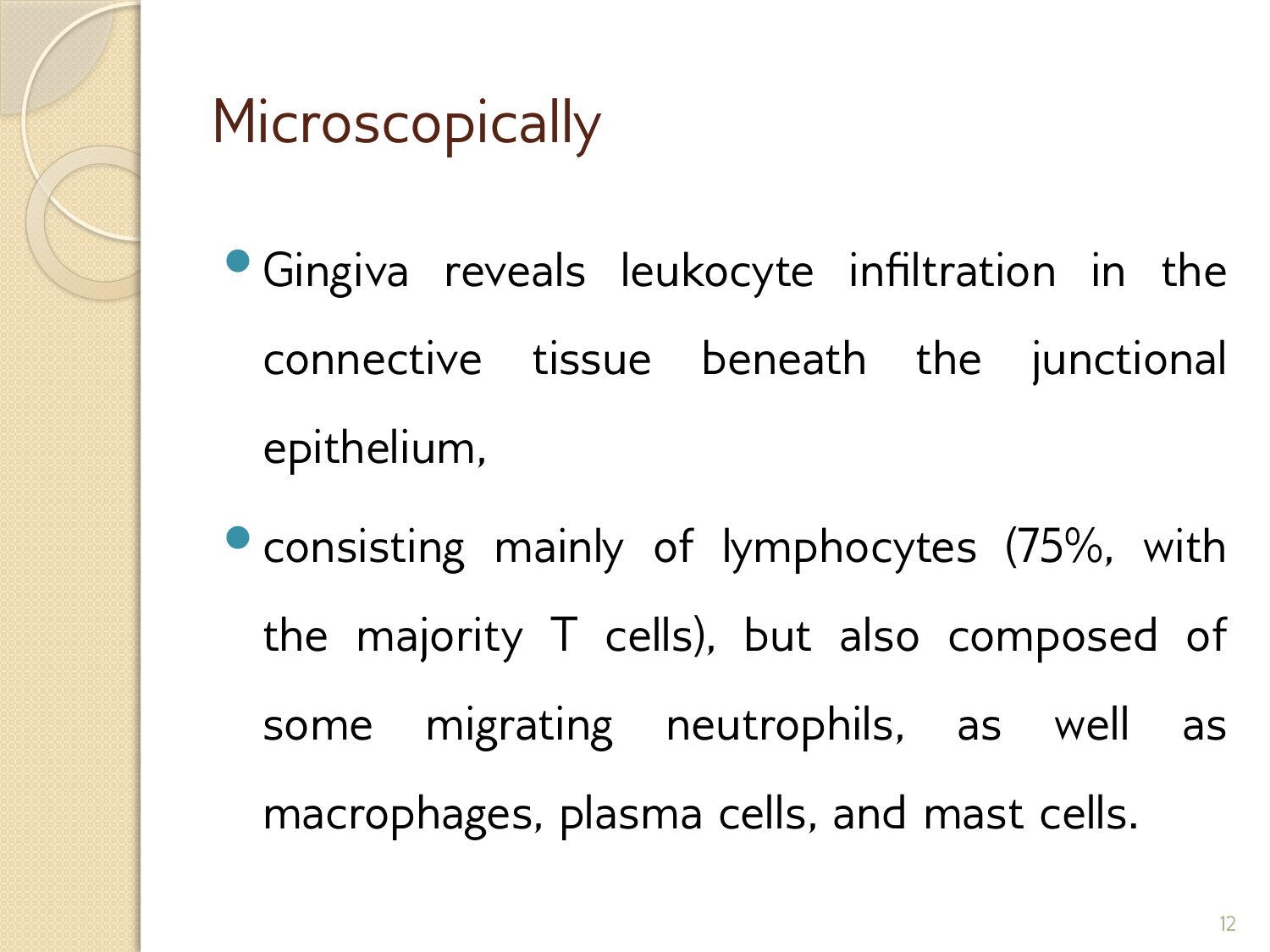

# Microscopically
Gingiva reveals leukocyte infiltration in the connective tissue beneath the junctional epithelium,
consisting mainly of lymphocytes (75%, with the majority T cells), but also composed of some migrating neutrophils, as well as macrophages, plasma cells, and mast cells.
12